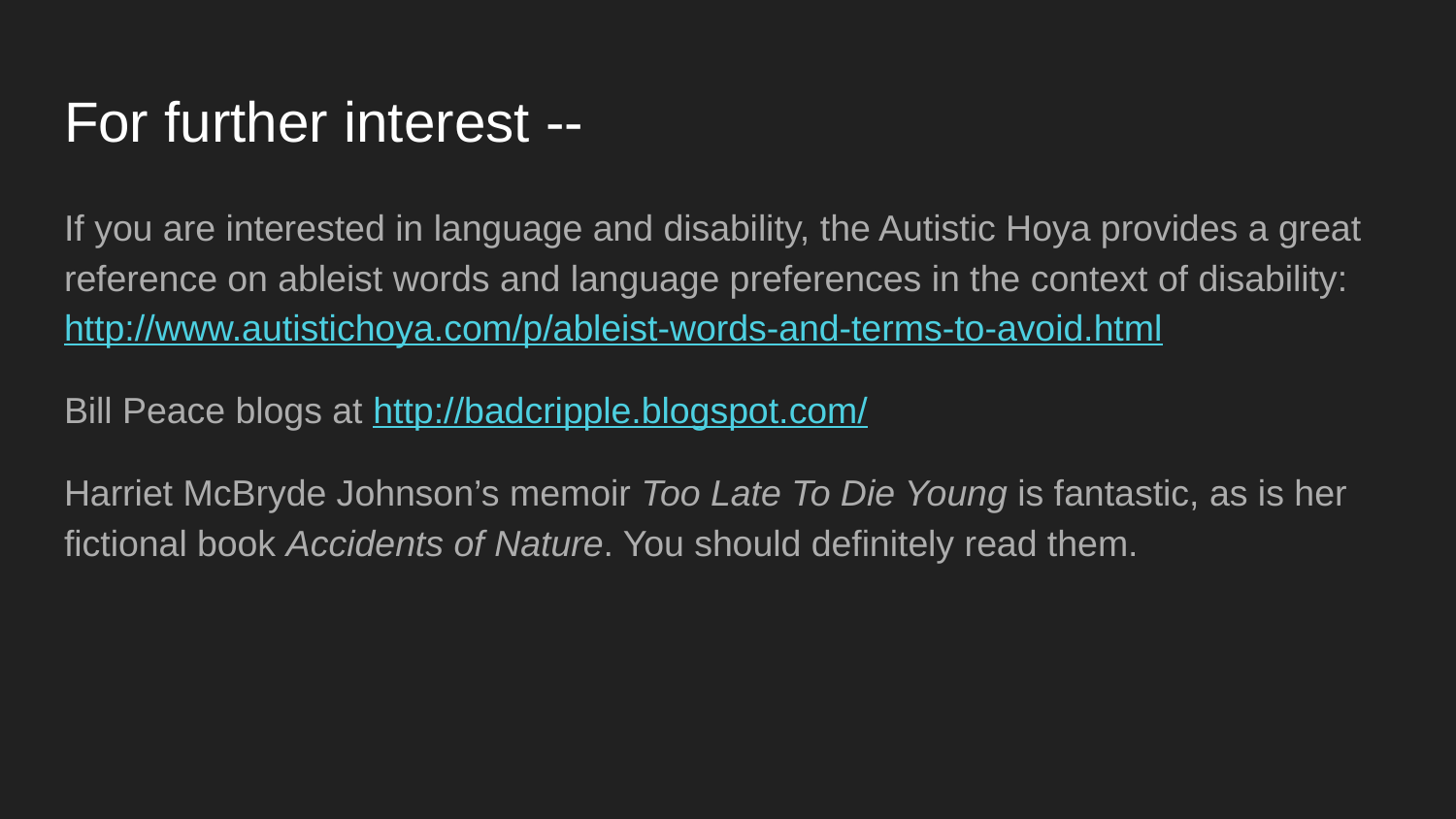

# For further interest --
If you are interested in language and disability, the Autistic Hoya provides a great reference on ableist words and language preferences in the context of disability: http://www.autistichoya.com/p/ableist-words-and-terms-to-avoid.html
Bill Peace blogs at http://badcripple.blogspot.com/
Harriet McBryde Johnson’s memoir Too Late To Die Young is fantastic, as is her fictional book Accidents of Nature. You should definitely read them.